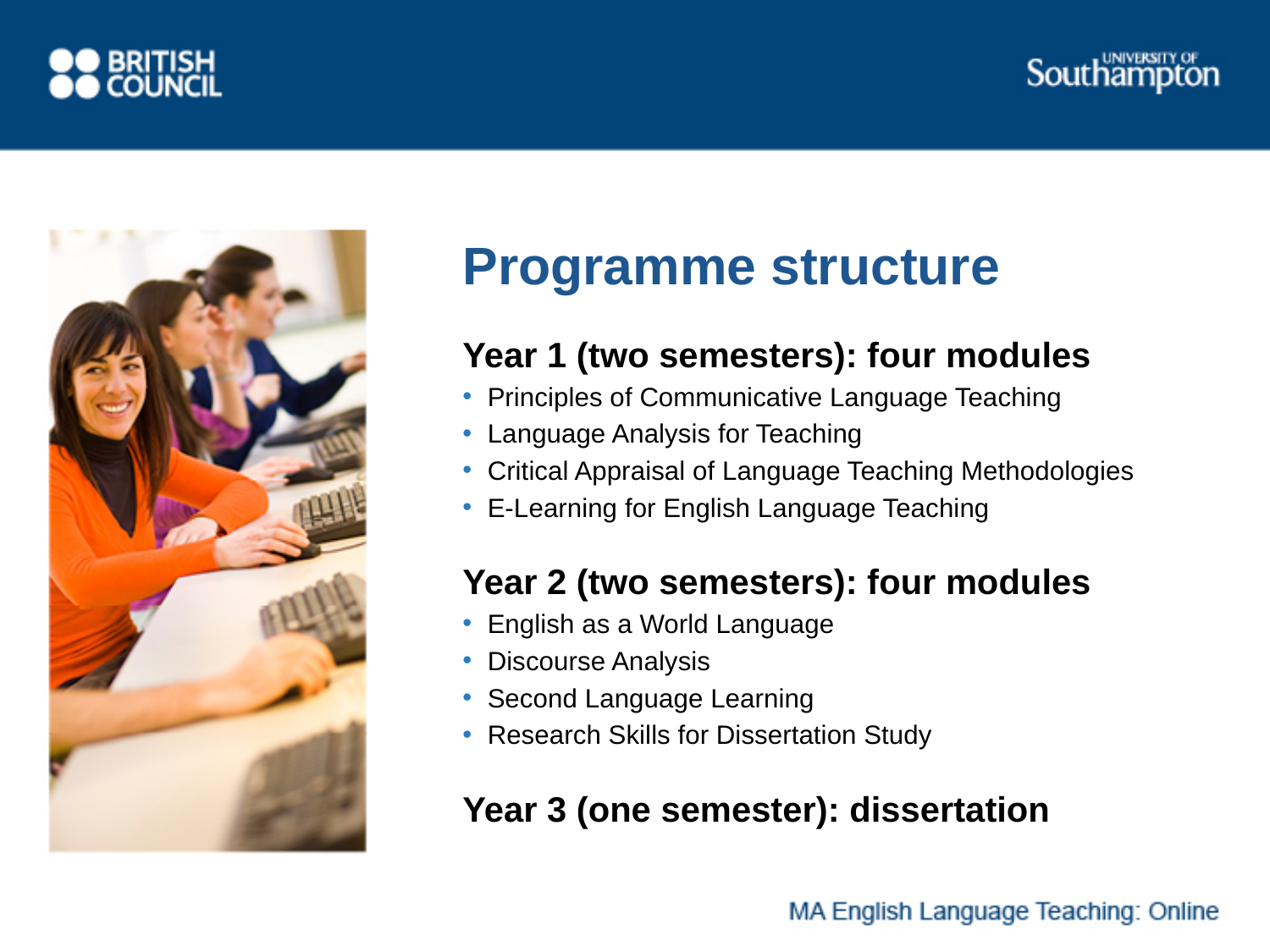

# Programme structure
Year 1 (two semesters): four modules
Principles of Communicative Language Teaching
Language Analysis for Teaching
Critical Appraisal of Language Teaching Methodologies
E-Learning for English Language Teaching

Year 2 (two semesters): four modules
English as a World Language
Discourse Analysis
Second Language Learning
Research Skills for Dissertation Study

Year 3 (one semester): dissertation